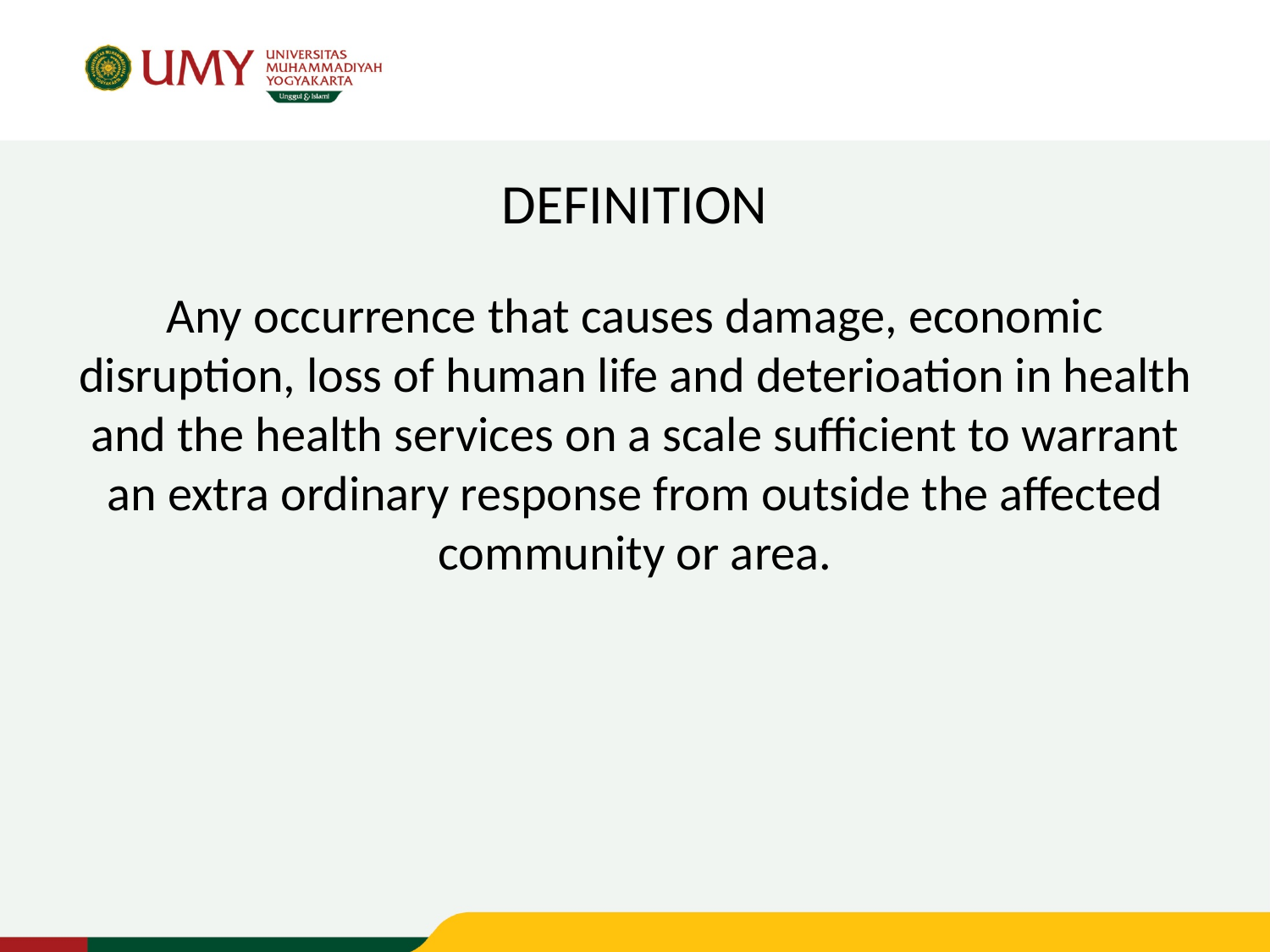

# DEFINITION
Any occurrence that causes damage, economic disruption, loss of human life and deterioation in health and the health services on a scale sufficient to warrant an extra ordinary response from outside the affected community or area.